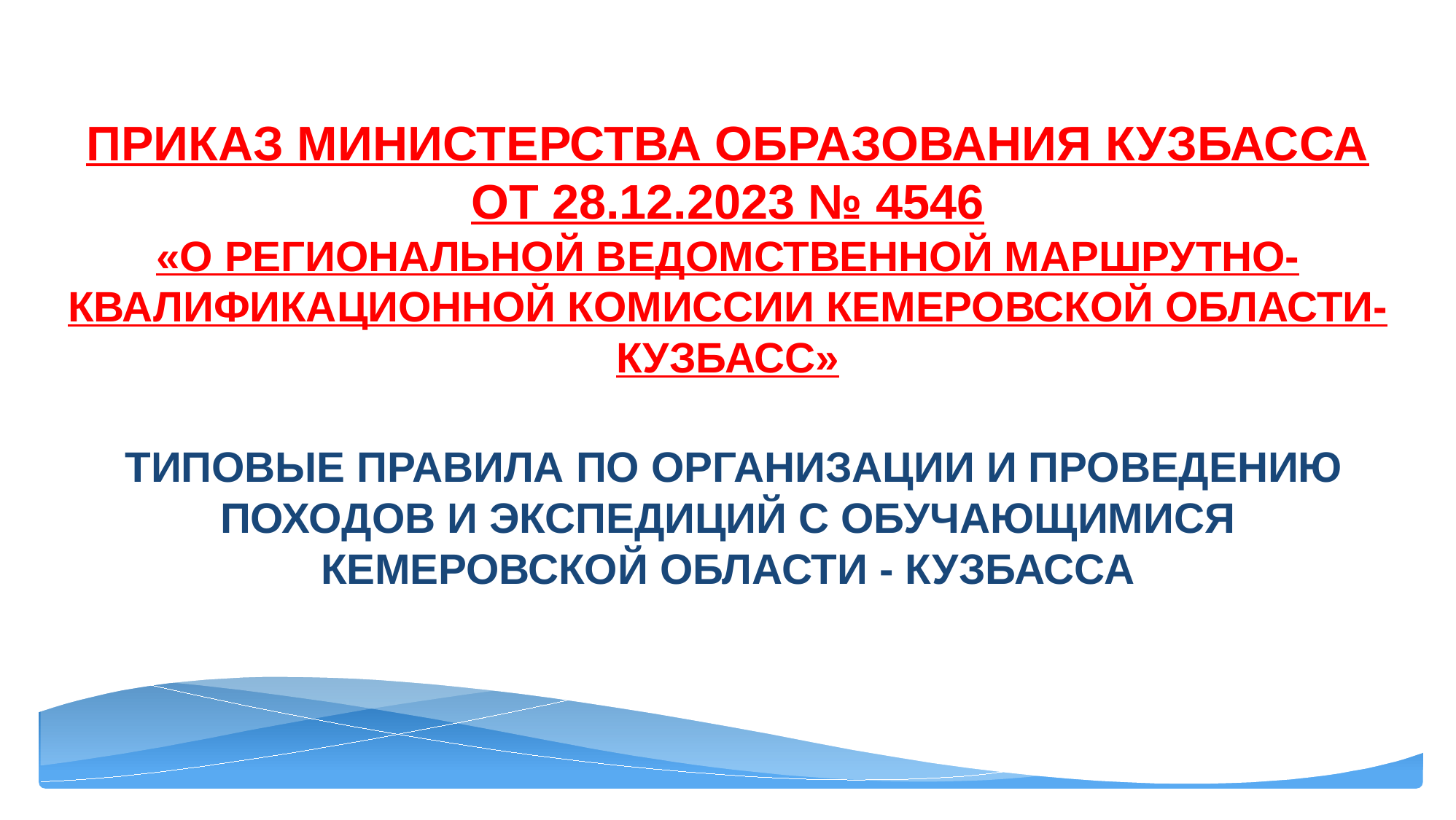

# приказ министерства образования кузбасса от 28.12.2023 № 4546 «о РЕГИОНАЛЬНОЙ ВЕДОМСТВЕННОЙ МАРШРУТНО-КВАЛИФИКАЦИОННОЙ КОМИССИИ КЕМЕРОВСКОЙ ОБЛАСТИ-КУЗБАСС» ТИПОВЫЕ ПРАВИЛА ПО ОРГАНИЗАЦИИ И ПРОВЕДЕНИЮ ПОХОДОВ И ЭКСПЕДИЦИЙ С ОБУЧАЮЩИМИСЯ кемеровской области - кузбасса